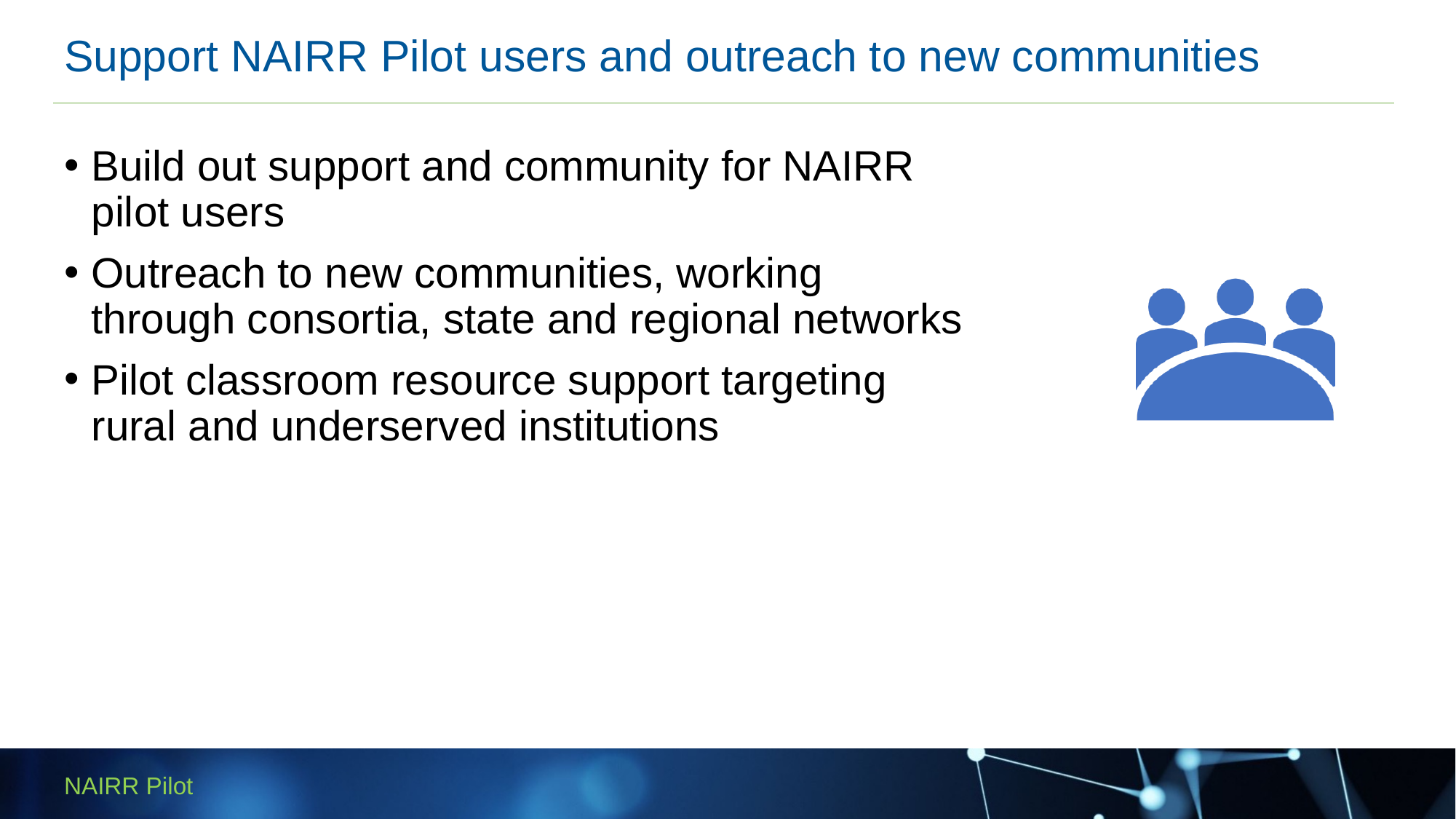

# Support NAIRR Pilot users and outreach to new communities
Build out support and community for NAIRR pilot users
Outreach to new communities, working through consortia, state and regional networks
Pilot classroom resource support targeting rural and underserved institutions

17